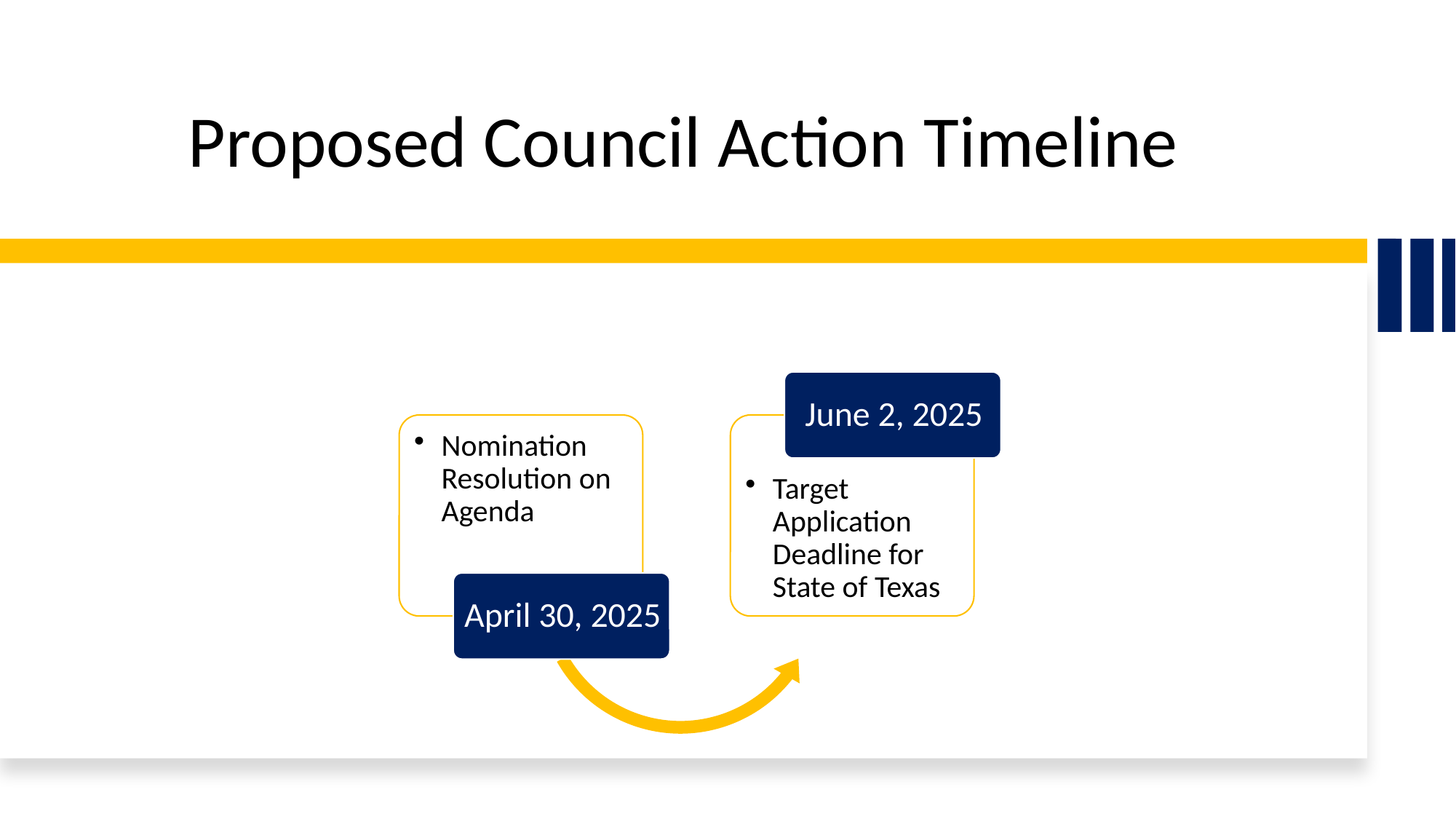

# Proposed Council Action Timeline

Nomination Resolution on Agenda
April 30, 2025
Target Application Deadline for State of Texas
June 2, 2025